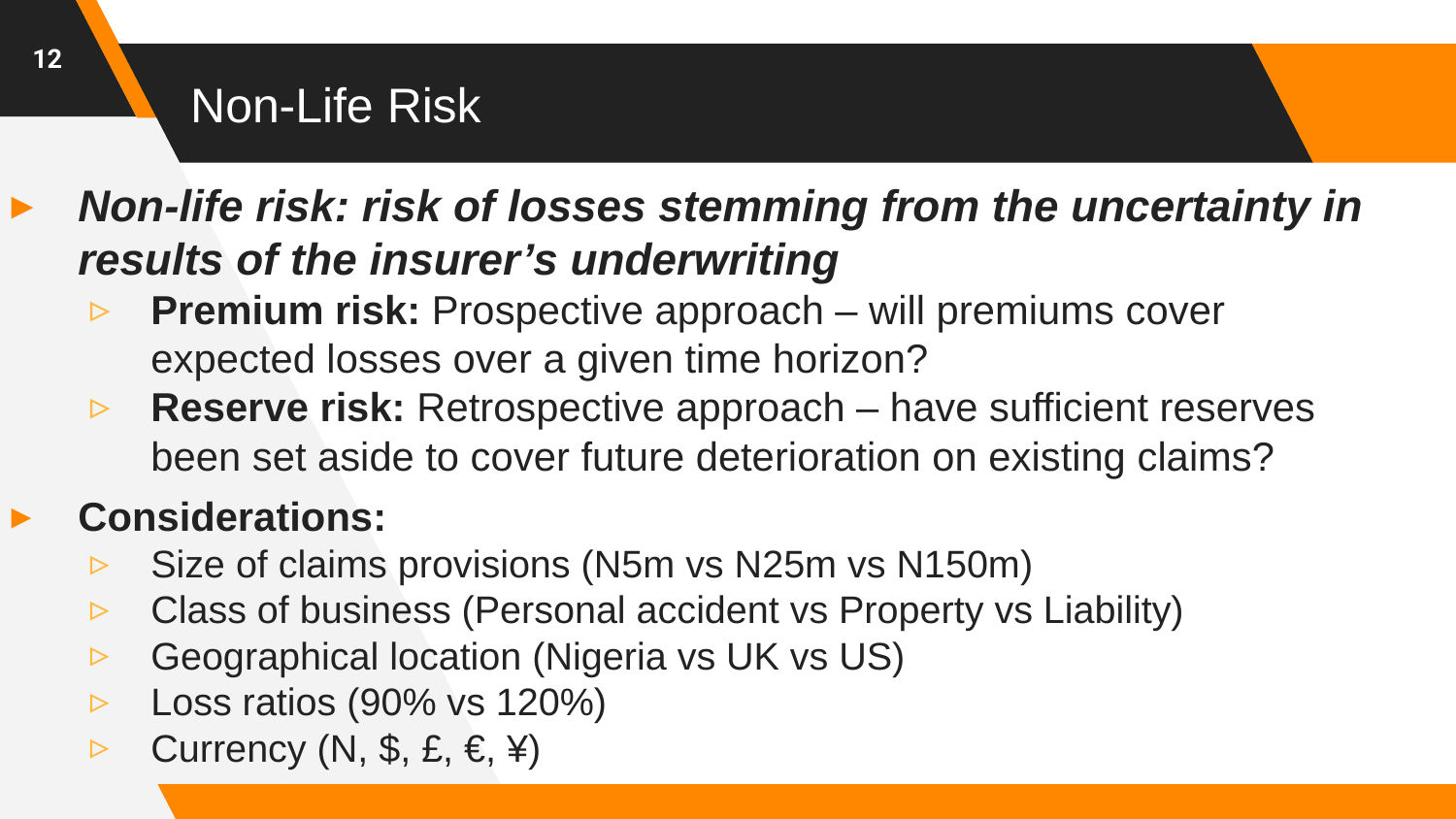

12
# Non-Life Risk
Non-life risk: risk of losses stemming from the uncertainty in results of the insurer’s underwriting
Premium risk: Prospective approach – will premiums cover expected losses over a given time horizon?
Reserve risk: Retrospective approach – have sufficient reserves been set aside to cover future deterioration on existing claims?
Considerations:
Size of claims provisions (N5m vs N25m vs N150m)
Class of business (Personal accident vs Property vs Liability)
Geographical location (Nigeria vs UK vs US)
Loss ratios (90% vs 120%)
Currency (N, $, £, €, ¥)